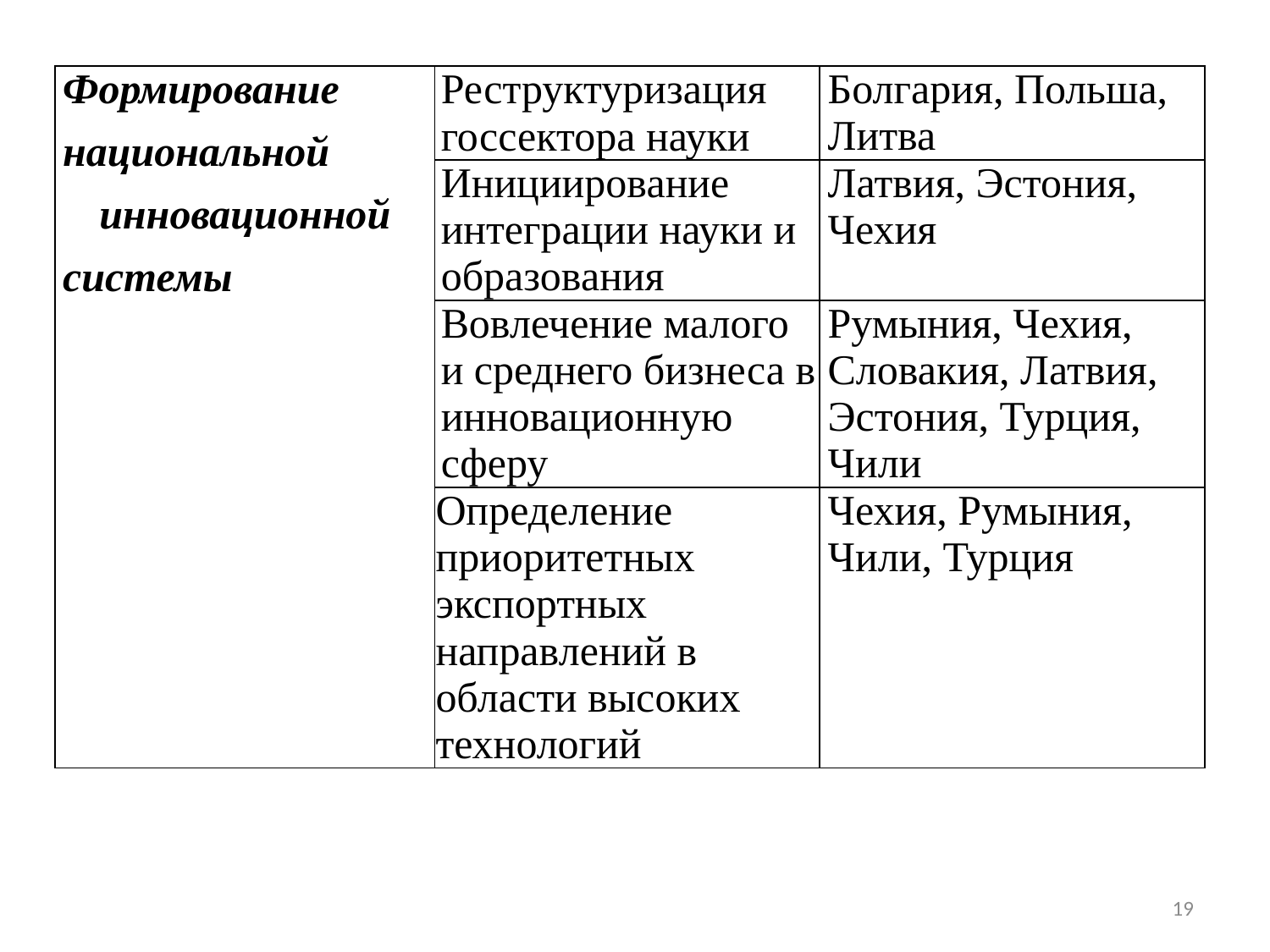

| Формирование национальной инновационной системы | Реструктуризация госсектора науки | Болгария, Польша, Литва |
| --- | --- | --- |
|  | Инициирование интеграции науки и образования | Латвия, Эстония, Чехия |
|  | Вовлечение малого и среднего бизнеса в инновационную сферу | Румыния, Чехия, Словакия, Латвия, Эстония, Турция, Чили |
|  | Определение приоритетных экспортных направлений в области высоких технологий | Чехия, Румыния, Чили, Турция |
19